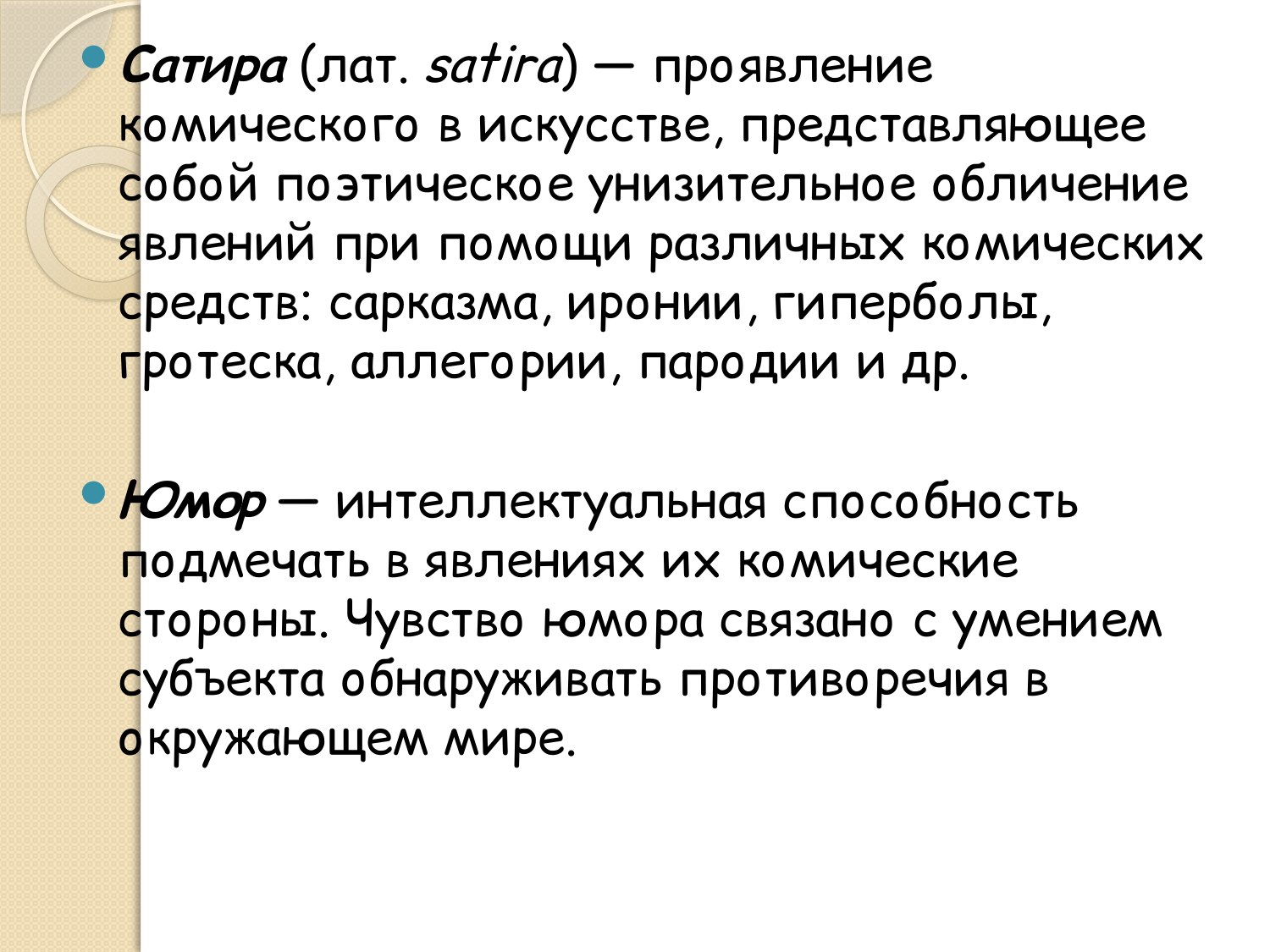

Сатира (лат. satira) — проявление комического в искусстве, представляющее собой поэтическое унизительное обличение явлений при помощи различных комических средств: сарказма, иронии, гиперболы, гротеска, аллегории, пародии и др.

Юмор — интеллектуальная способность подмечать в явлениях их комические стороны. Чувство юмора связано с умением субъекта обнаруживать противоречия в окружающем мире.